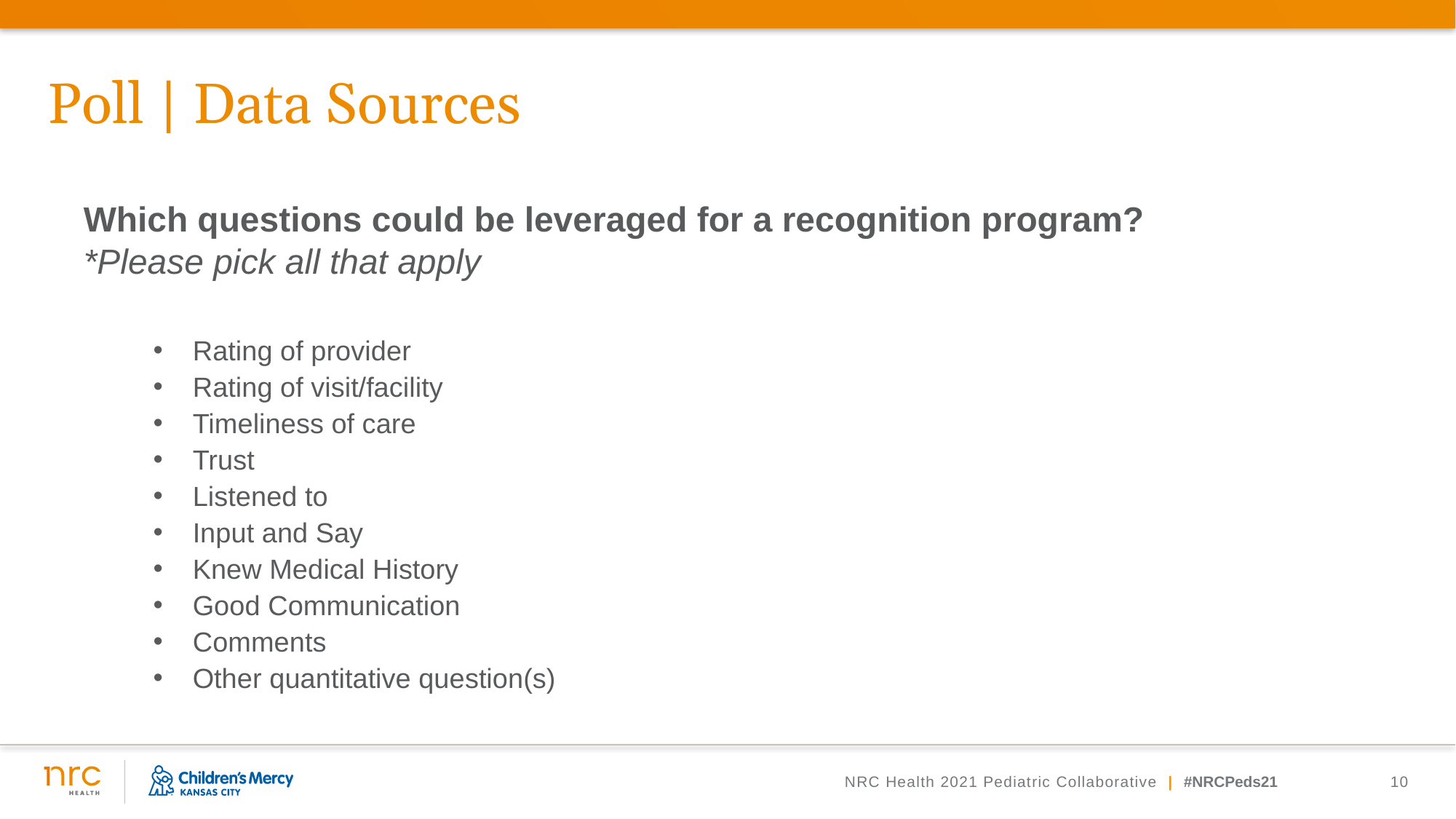

# Poll | Data Sources
Which questions could be leveraged for a recognition program?
*Please pick all that apply

Rating of provider
Rating of visit/facility
Timeliness of care
Trust
Listened to
Input and Say
Knew Medical History
Good Communication
Comments
Other quantitative question(s)